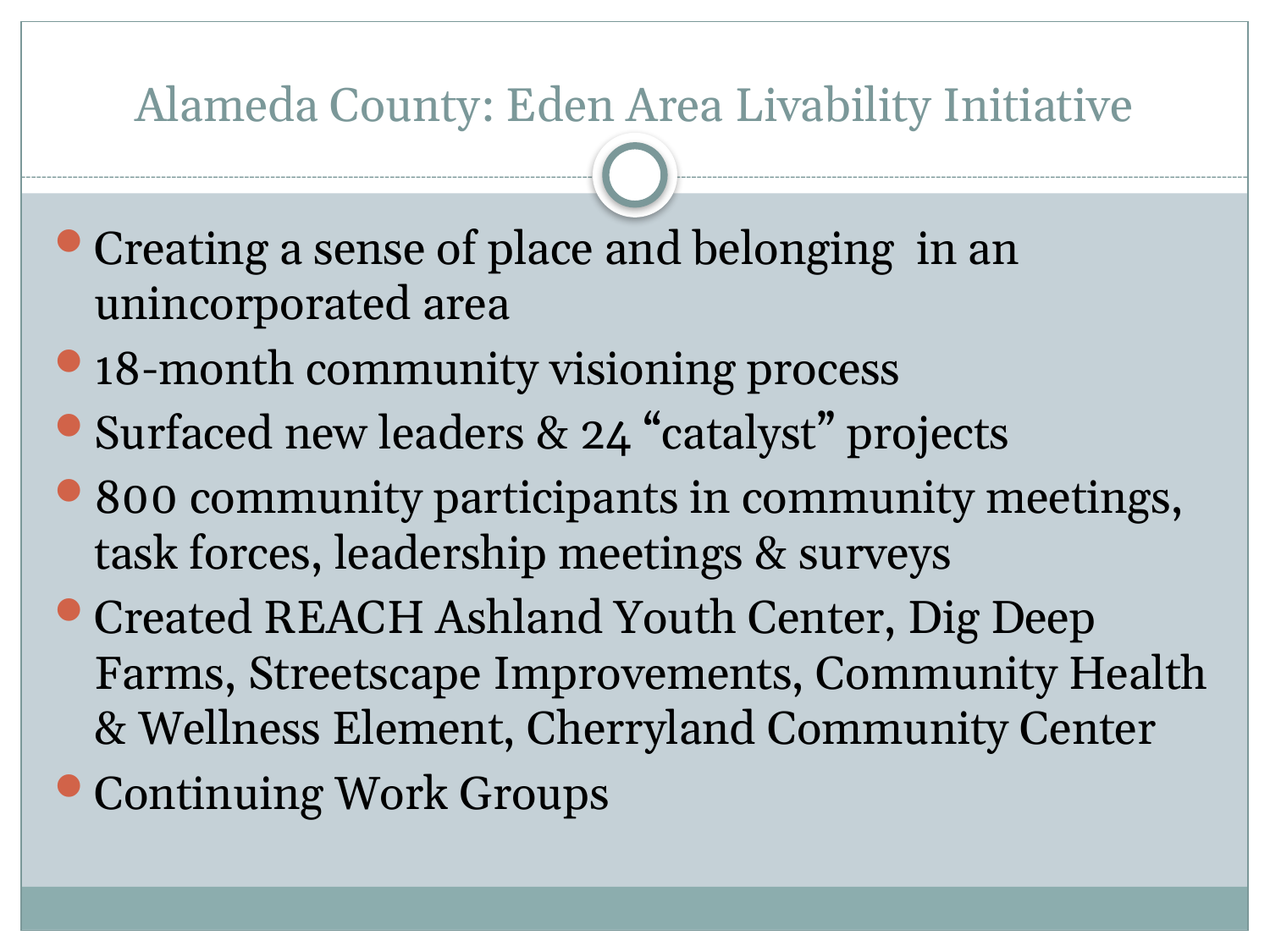

# Alameda County: Eden Area Livability Initiative
Creating a sense of place and belonging  in an unincorporated area
18-month community visioning process
Surfaced new leaders & 24 “catalyst” projects
800 community participants in community meetings, task forces, leadership meetings & surveys
Created REACH Ashland Youth Center, Dig Deep Farms, Streetscape Improvements, Community Health & Wellness Element, Cherryland Community Center
Continuing Work Groups